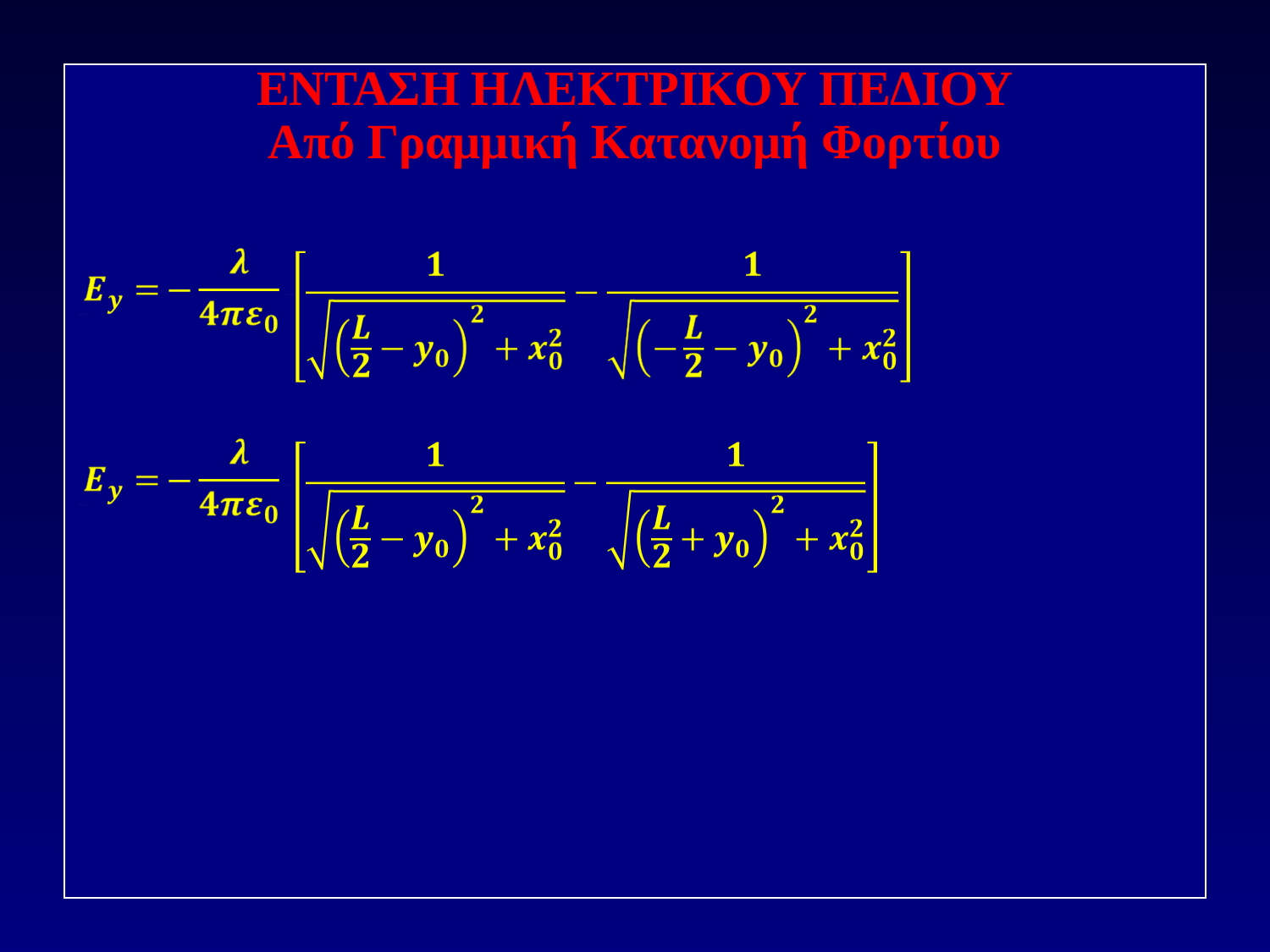

ΕΝΤΑΣΗ ΗΛΕΚΤΡΙΚΟΥ ΠΕΔΙΟΥ
Από Γραμμική Κατανομή Φορτίου